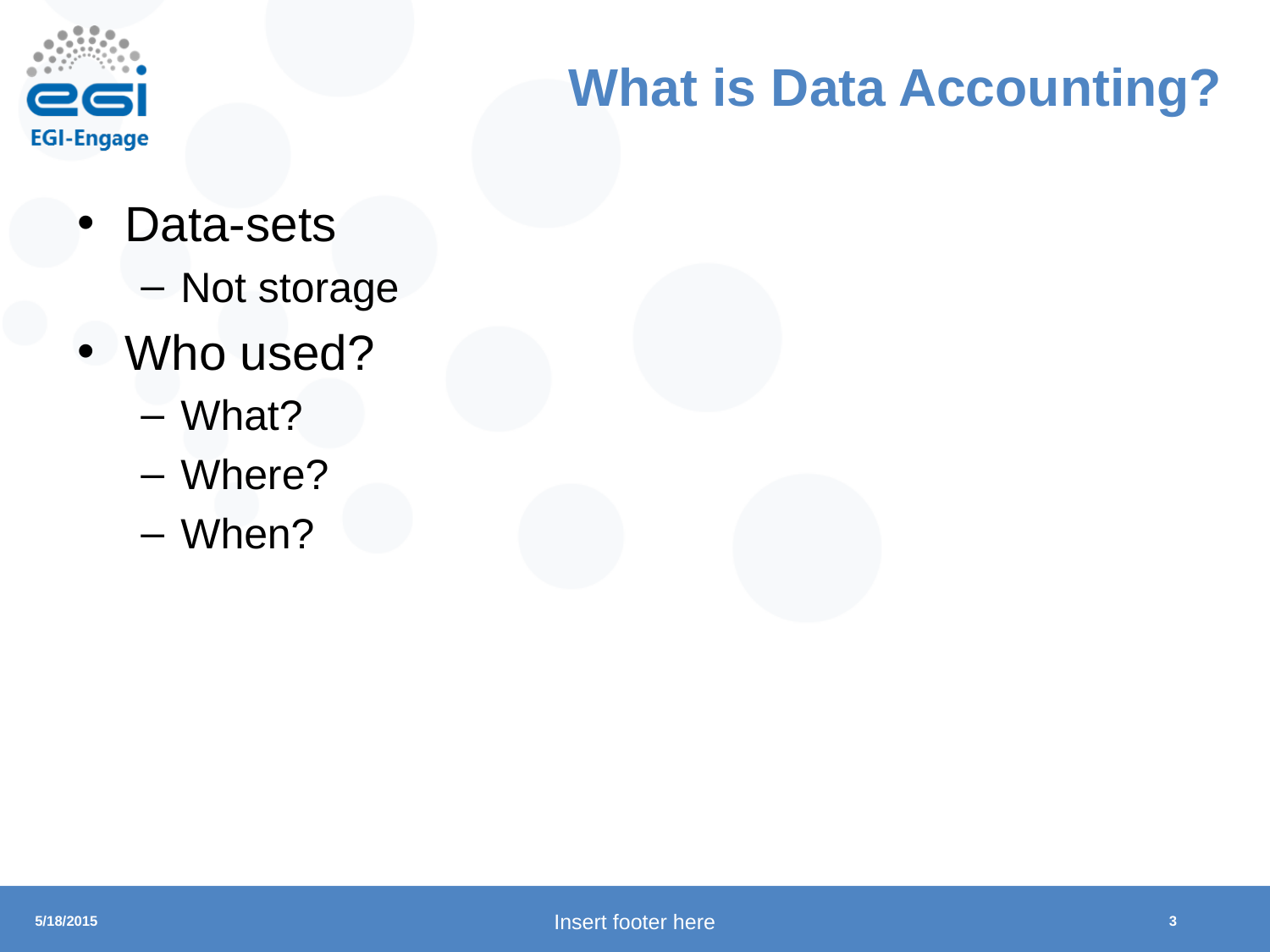

# What is Data Accounting?
Data-sets
Not storage
Who used?
What?
Where?
When?
Insert footer here